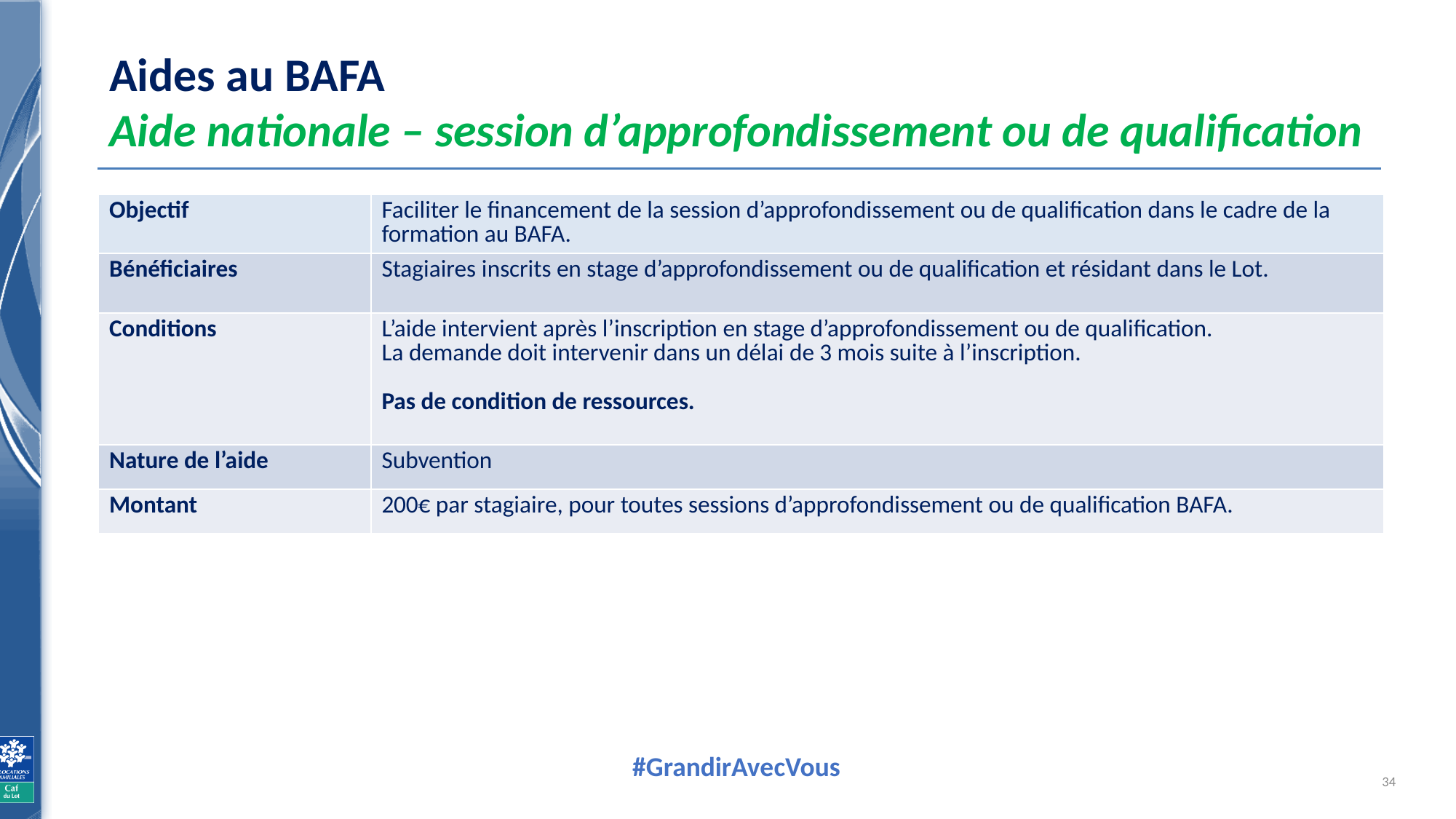

# Aides au BAFA Aide nationale – session d’approfondissement ou de qualification
| Objectif | Faciliter le financement de la session d’approfondissement ou de qualification dans le cadre de la formation au BAFA. |
| --- | --- |
| Bénéficiaires | Stagiaires inscrits en stage d’approfondissement ou de qualification et résidant dans le Lot. |
| Conditions | L’aide intervient après l’inscription en stage d’approfondissement ou de qualification. La demande doit intervenir dans un délai de 3 mois suite à l’inscription. Pas de condition de ressources. |
| Nature de l’aide | Subvention |
| Montant | 200€ par stagiaire, pour toutes sessions d’approfondissement ou de qualification BAFA. |
34